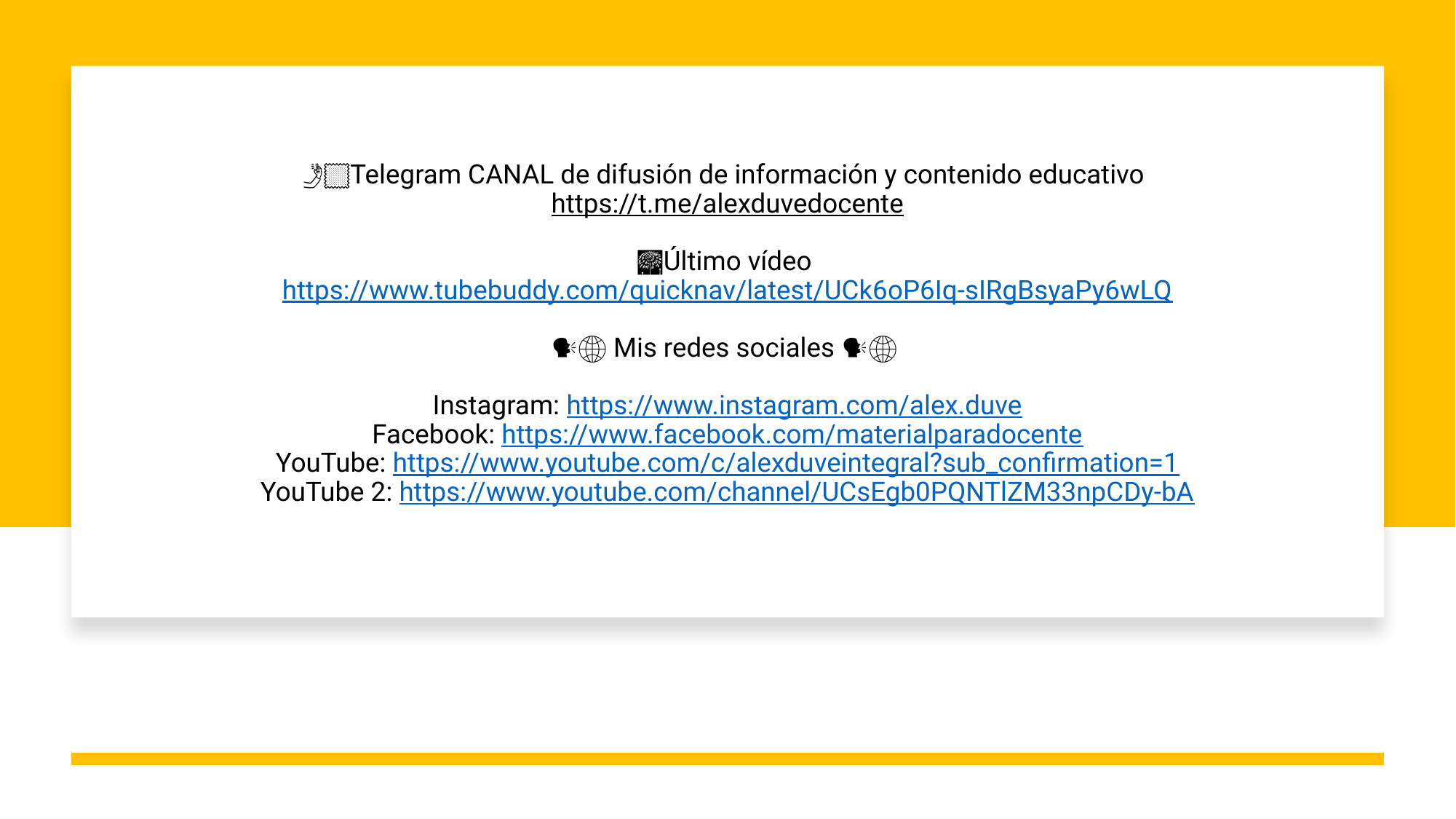

# 🤳🏻Telegram CANAL de difusión de información y contenido educativo https://t.me/alexduvedocente 🎆Último vídeo https://www.tubebuddy.com/quicknav/latest/UCk6oP6Iq-sIRgBsyaPy6wLQ 🗣️🌐 Mis redes sociales 🗣️🌐 Instagram: https://www.instagram.com/alex.duve Facebook: https://www.facebook.com/materialparadocente YouTube: https://www.youtube.com/c/alexduveintegral?sub_confirmation=1 YouTube 2: https://www.youtube.com/channel/UCsEgb0PQNTlZM33npCDy-bA